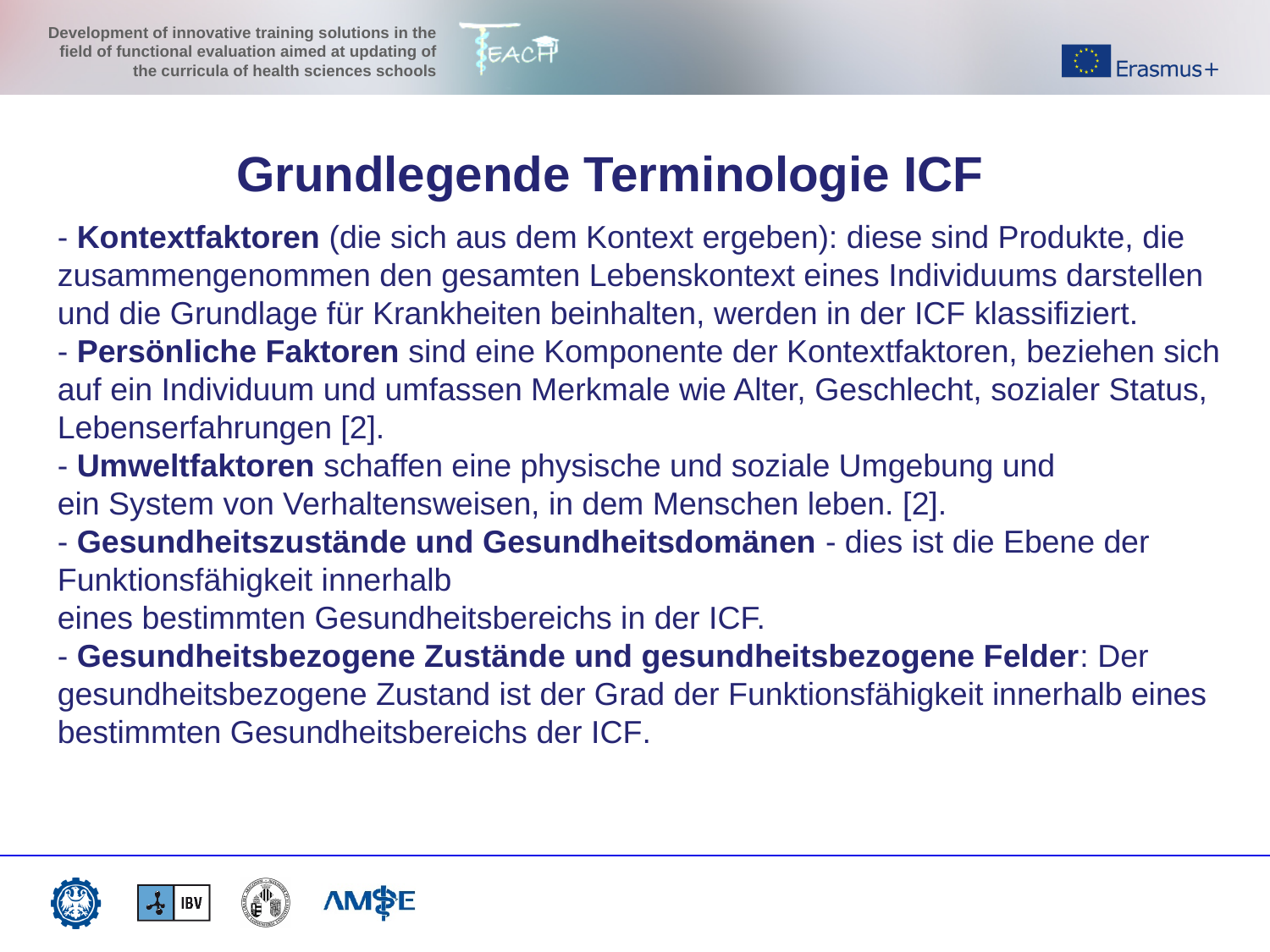

Grundlegende Terminologie ICF
- Kontextfaktoren (die sich aus dem Kontext ergeben): diese sind Produkte, die zusammengenommen den gesamten Lebenskontext eines Individuums darstellen und die Grundlage für Krankheiten beinhalten, werden in der ICF klassifiziert.
- Persönliche Faktoren sind eine Komponente der Kontextfaktoren, beziehen sich auf ein Individuum und umfassen Merkmale wie Alter, Geschlecht, sozialer Status, Lebenserfahrungen [2].
- Umweltfaktoren schaffen eine physische und soziale Umgebung und
ein System von Verhaltensweisen, in dem Menschen leben. [2].
- Gesundheitszustände und Gesundheitsdomänen - dies ist die Ebene der Funktionsfähigkeit innerhalb
eines bestimmten Gesundheitsbereichs in der ICF.
- Gesundheitsbezogene Zustände und gesundheitsbezogene Felder: Der gesundheitsbezogene Zustand ist der Grad der Funktionsfähigkeit innerhalb eines bestimmten Gesundheitsbereichs der ICF.